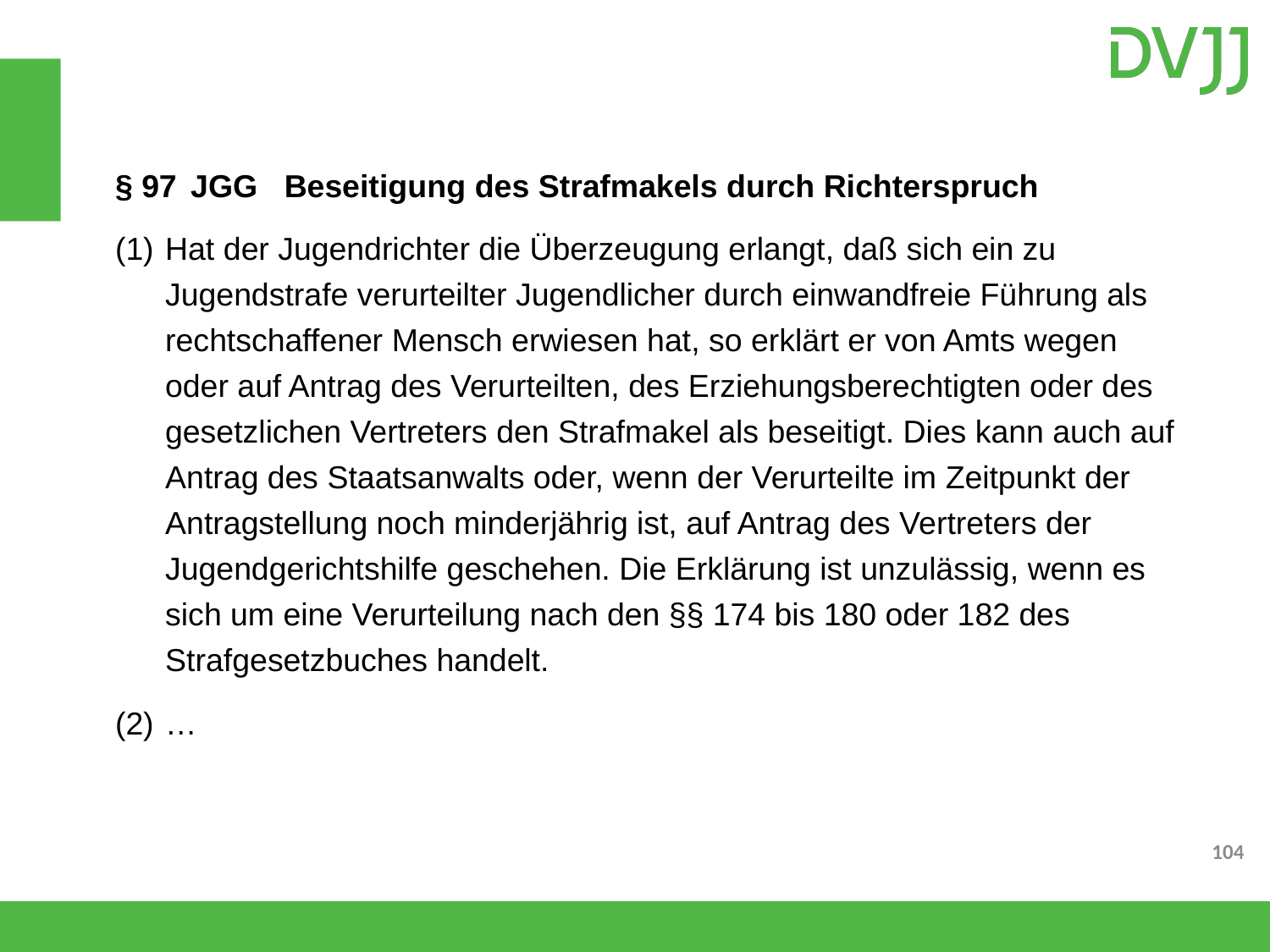

§ 97  JGG   Beseitigung des Strafmakels durch Richterspruch
(1) 	Hat der Jugendrichter die Überzeugung erlangt, daß sich ein zu Jugendstrafe verurteilter Jugendlicher durch einwandfreie Führung als rechtschaffener Mensch erwiesen hat, so erklärt er von Amts wegen oder auf Antrag des Verurteilten, des Erziehungsberechtigten oder des gesetzlichen Vertreters den Strafmakel als beseitigt. Dies kann auch auf Antrag des Staatsanwalts oder, wenn der Verurteilte im Zeitpunkt der Antragstellung noch minderjährig ist, auf Antrag des Vertreters der Jugendgerichtshilfe geschehen. Die Erklärung ist unzulässig, wenn es sich um eine Verurteilung nach den §§ 174 bis 180 oder 182 des Strafgesetzbuches handelt.
(2) 	…

104